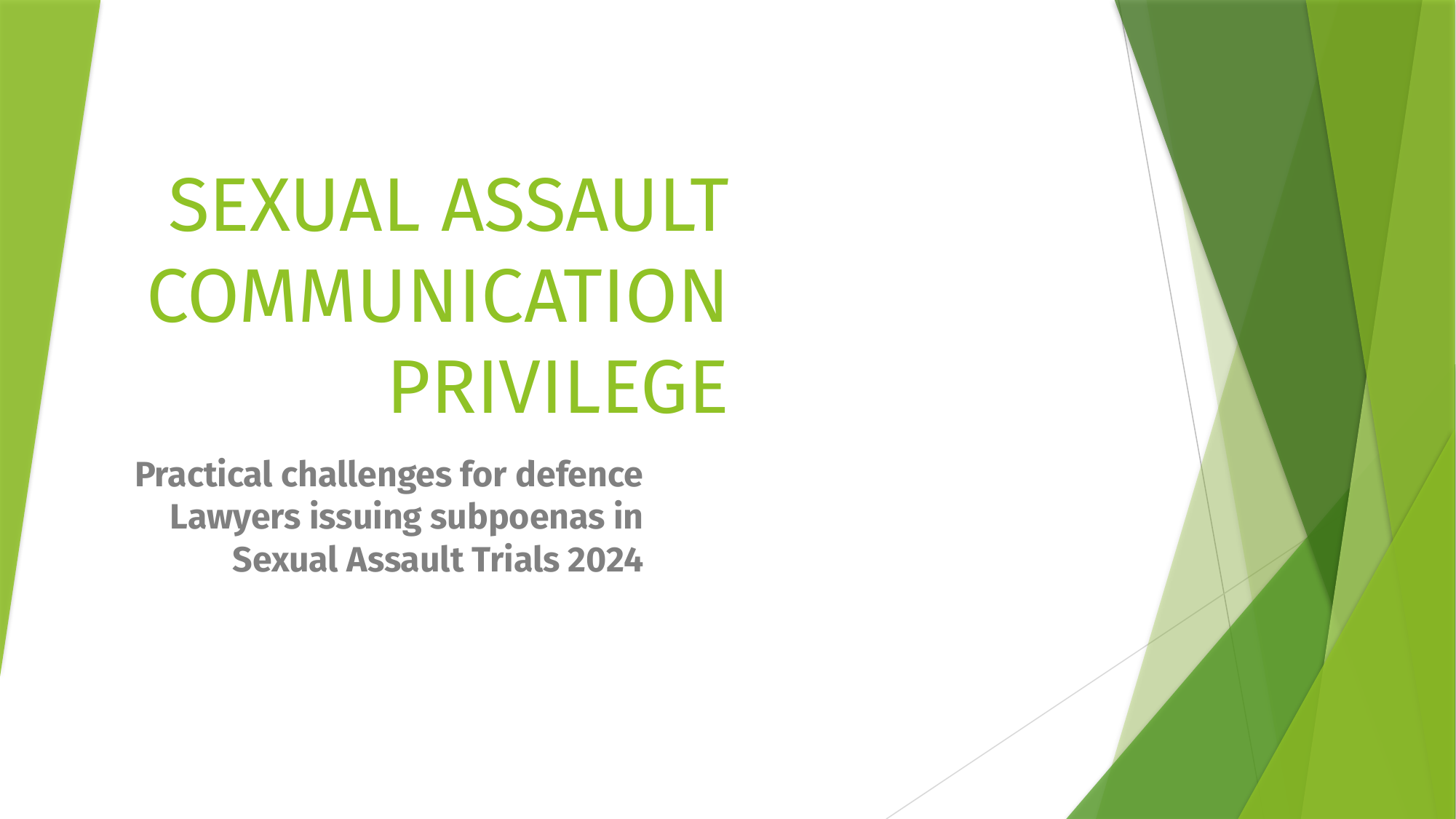

# SEXUAL ASSAULT COMMUNICATION PRIVILEGE
Practical challenges for defence Lawyers issuing subpoenas in Sexual Assault Trials 2024